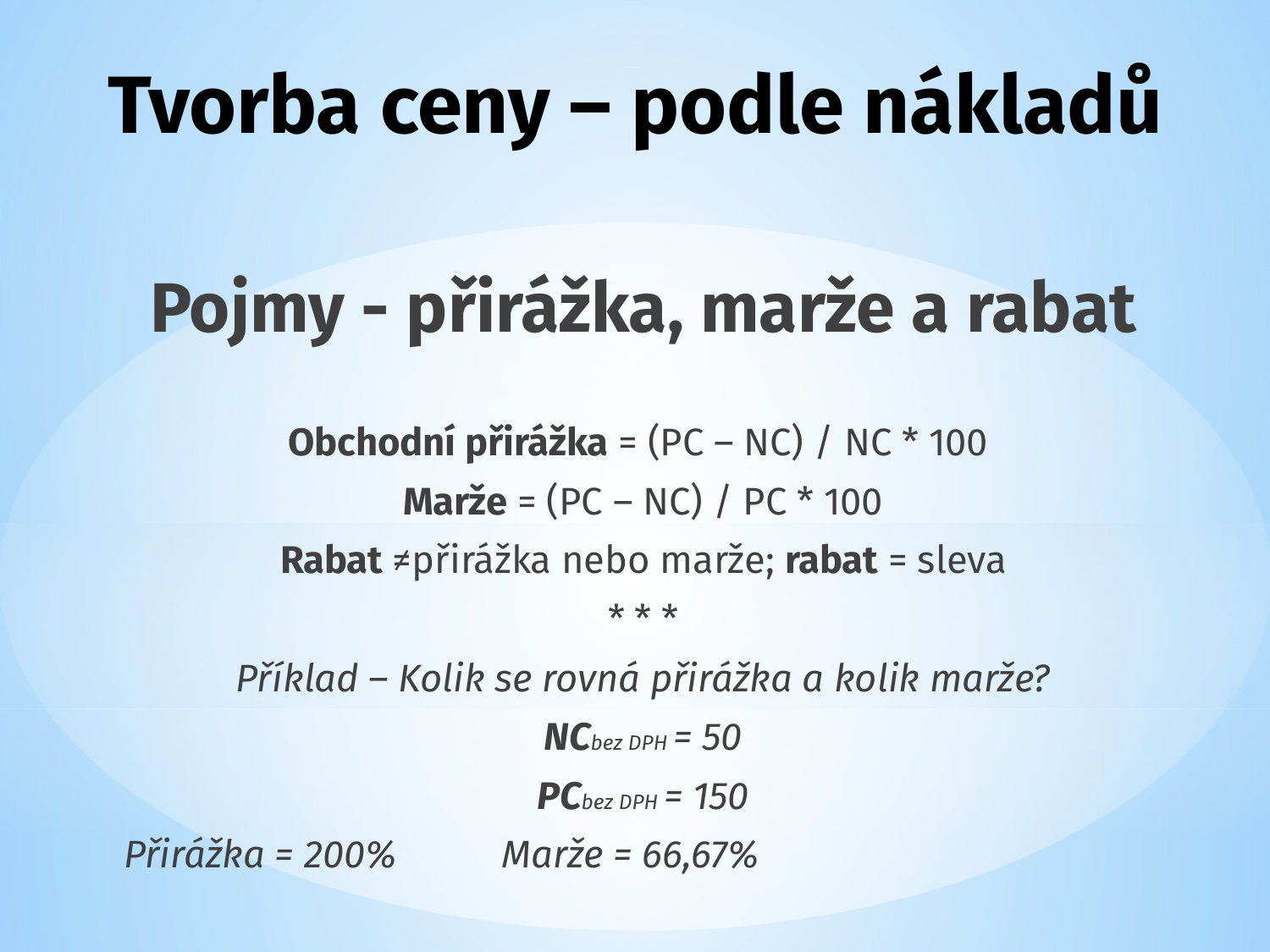

# Tvorba ceny – podle nákladů
Pojmy - přirážka, marže a rabat

Obchodní přirážka = (PC – NC) / NC * 100
Marže = (PC – NC) / PC * 100
Rabat ≠přirážka nebo marže; rabat = sleva
* * *
Příklad – Kolik se rovná přirážka a kolik marže?
NCbez DPH = 50
PCbez DPH = 150
Přirážka = 200%					Marže = 66,67%